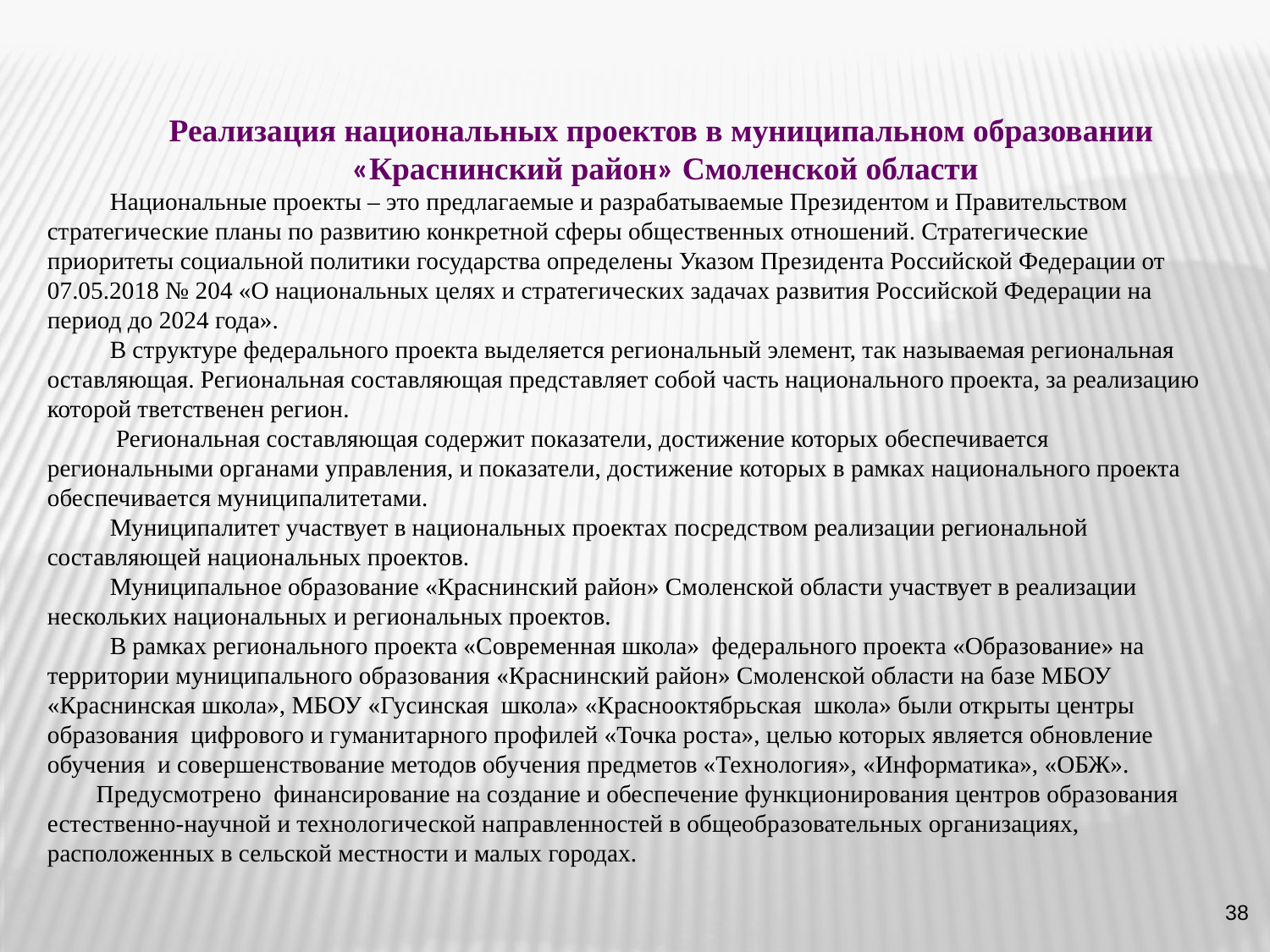

Реализация национальных проектов в муниципальном образовании
 «Краснинский район» Смоленской области
Национальные проекты – это предлагаемые и разрабатываемые Президентом и Правительством стратегические планы по развитию конкретной сферы общественных отношений. Стратегические приоритеты социальной политики государства определены Указом Президента Российской Федерации от 07.05.2018 № 204 «О национальных целях и стратегических задачах развития Российской Федерации на период до 2024 года».
В структуре федерального проекта выделяется региональный элемент, так называемая региональная оставляющая. Региональная составляющая представляет собой часть национального проекта, за реализацию которой тветственен регион.
 Региональная составляющая содержит показатели, достижение которых обеспечивается региональными органами управления, и показатели, достижение которых в рамках национального проекта обеспечивается муниципалитетами.
Муниципалитет участвует в национальных проектах посредством реализации региональной составляющей национальных проектов.
Муниципальное образование «Краснинский район» Смоленской области участвует в реализации нескольких национальных и региональных проектов.
В рамках регионального проекта «Современная школа»  федерального проекта «Образование» на территории муниципального образования «Краснинский район» Смоленской области на базе МБОУ «Краснинская школа», МБОУ «Гусинская  школа» «Краснооктябрьская  школа» были открыты центры образования  цифрового и гуманитарного профилей «Точка роста», целью которых является обновление обучения  и совершенствование методов обучения предметов «Технология», «Информатика», «ОБЖ».                      Предусмотрено  финансирование на создание и обеспечение функционирования центров образования естественно-научной и технологической направленностей в общеобразовательных организациях, расположенных в сельской местности и малых городах.

38